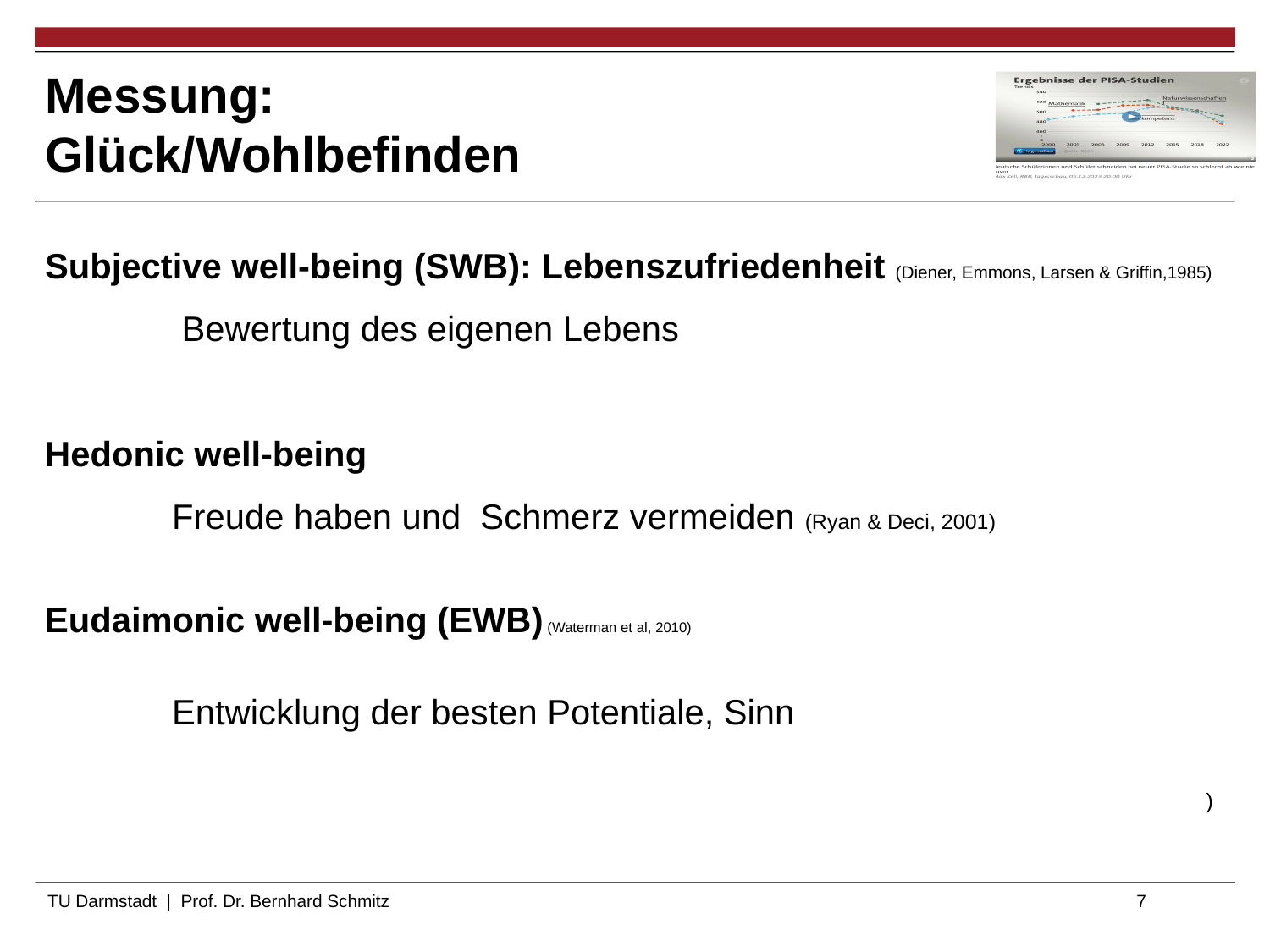

# Messung: Glück/Wohlbefinden
Subjective well-being (SWB): Lebenszufriedenheit (Diener, Emmons, Larsen & Griffin,1985)
 	 Bewertung des eigenen Lebens

Hedonic well-being
	Freude haben und  Schmerz vermeiden (Ryan & Deci, 2001)

Eudaimonic well-being (EWB) (Waterman et al, 2010)

	Entwicklung der besten Potentiale, Sinn

)